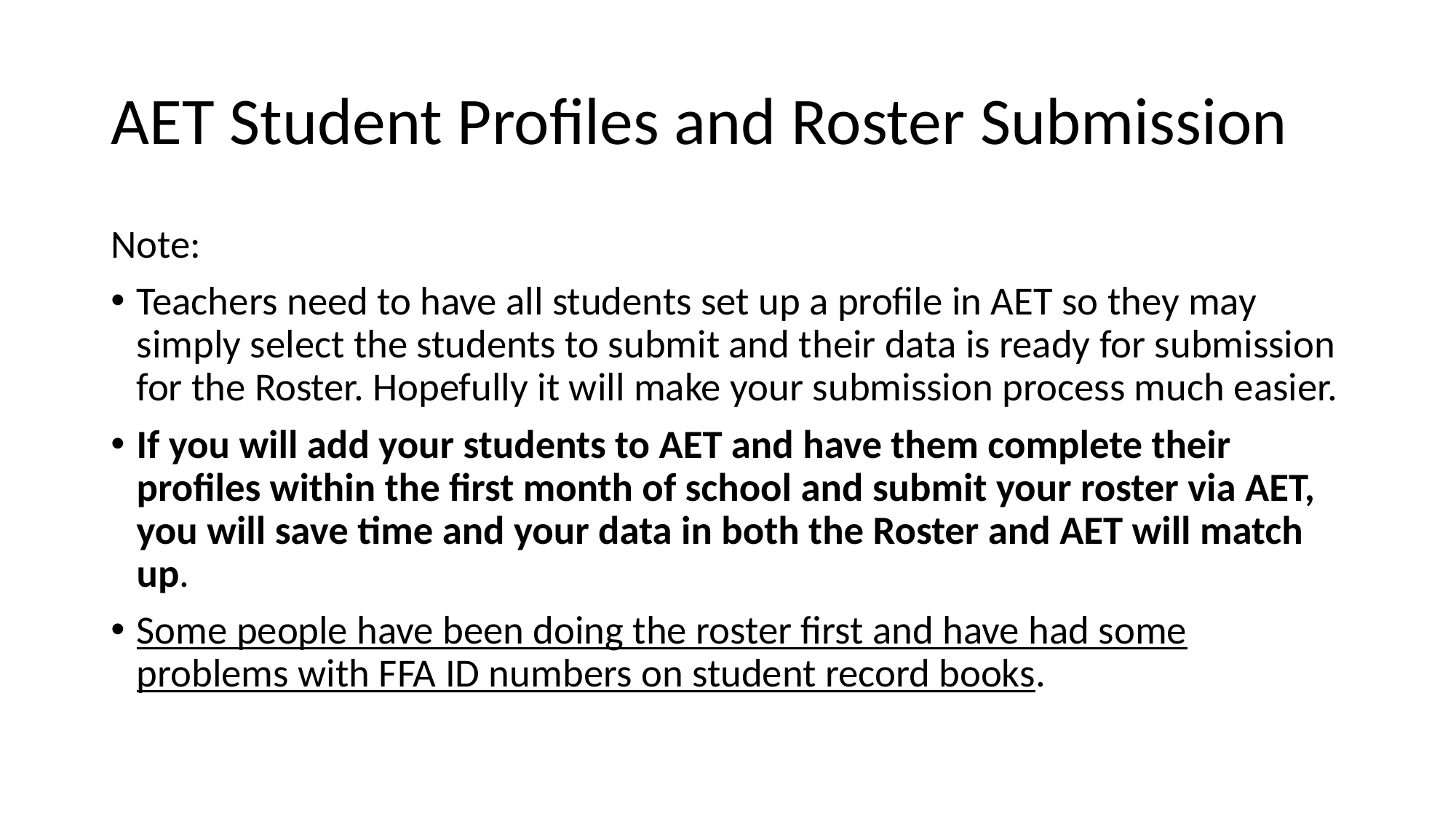

# AET Student Profiles and Roster Submission
Note:
Teachers need to have all students set up a profile in AET so they may simply select the students to submit and their data is ready for submission for the Roster. Hopefully it will make your submission process much easier.
If you will add your students to AET and have them complete their profiles within the first month of school and submit your roster via AET, you will save time and your data in both the Roster and AET will match up.
Some people have been doing the roster first and have had some problems with FFA ID numbers on student record books.